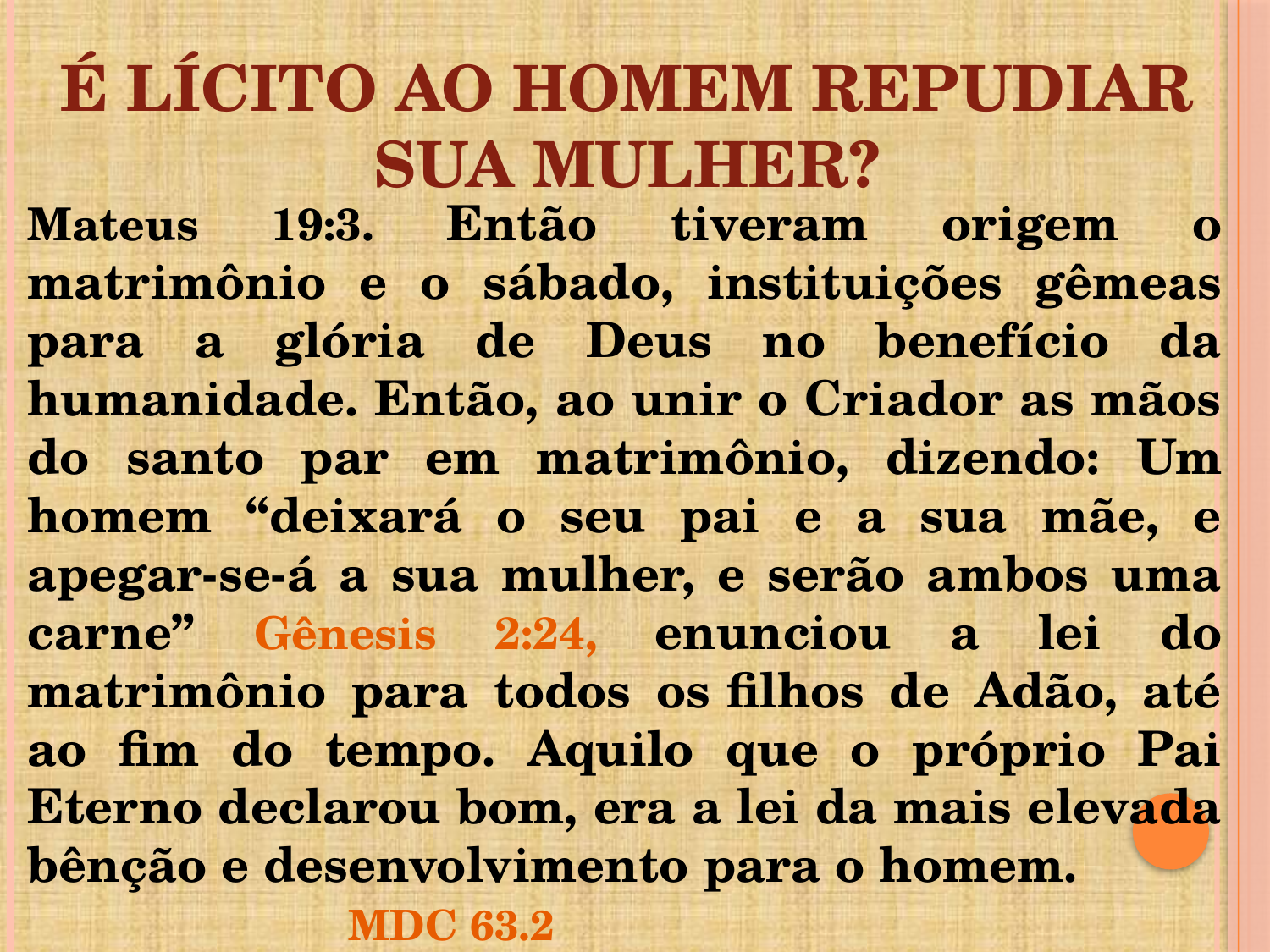

# É lícito ao homem repudiar sua mulher?
Mateus 19:3. Então tiveram origem o matrimônio e o sábado, instituições gêmeas para a glória de Deus no benefício da humanidade. Então, ao unir o Criador as mãos do santo par em matrimônio, dizendo: Um homem “deixará o seu pai e a sua mãe, e apegar-se-á a sua mulher, e serão ambos uma carne” Gênesis 2:24, enunciou a lei do matrimônio para todos os filhos de Adão, até ao fim do tempo. Aquilo que o próprio Pai Eterno declarou bom, era a lei da mais elevada bênção e desenvolvimento para o homem.                                  MDC 63.2